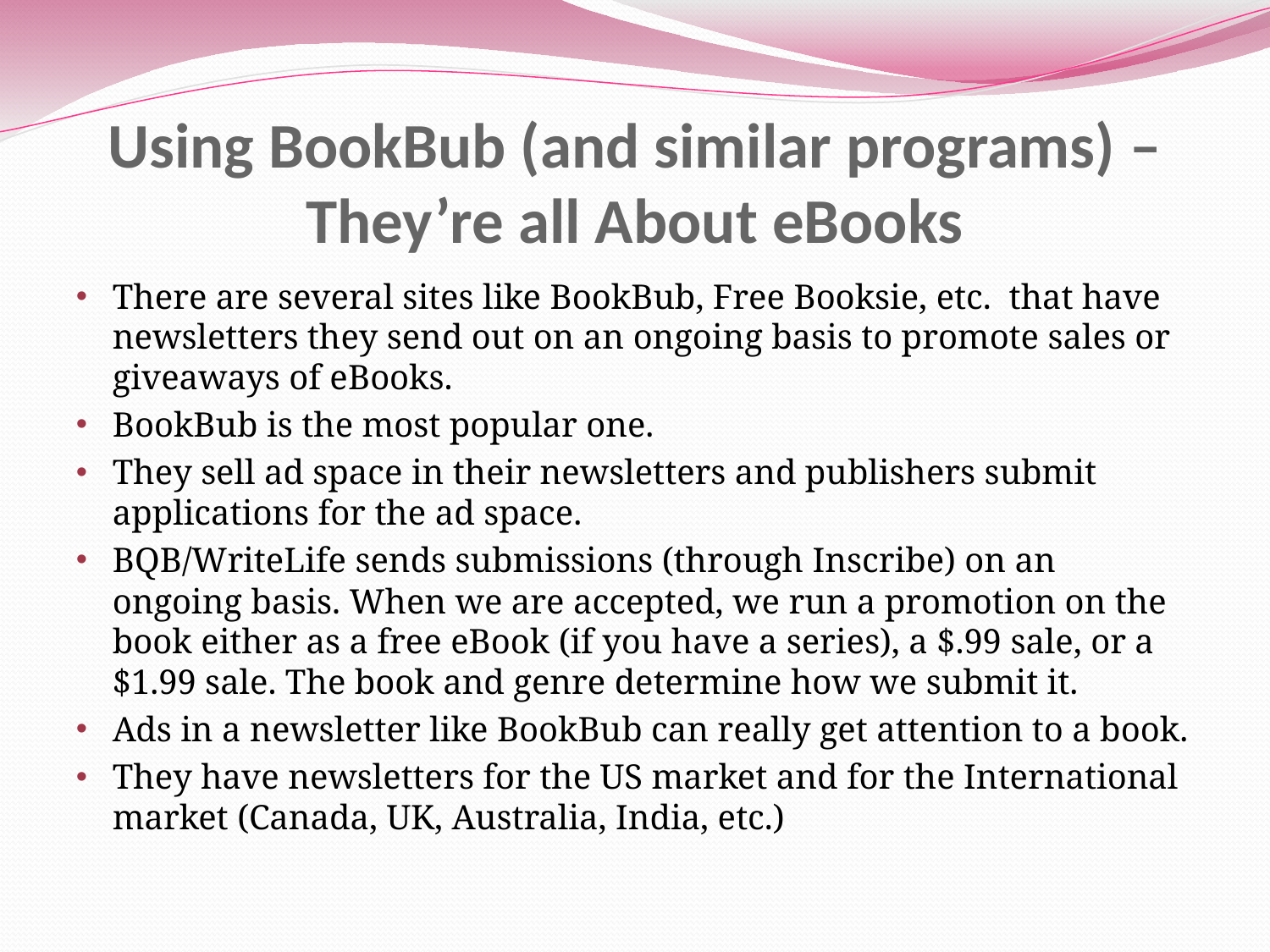

# Using BookBub (and similar programs) – They’re all About eBooks
There are several sites like BookBub, Free Booksie, etc.  that have newsletters they send out on an ongoing basis to promote sales or giveaways of eBooks.
BookBub is the most popular one.
They sell ad space in their newsletters and publishers submit applications for the ad space.
BQB/WriteLife sends submissions (through Inscribe) on an ongoing basis. When we are accepted, we run a promotion on the book either as a free eBook (if you have a series), a $.99 sale, or a $1.99 sale. The book and genre determine how we submit it.
Ads in a newsletter like BookBub can really get attention to a book.
They have newsletters for the US market and for the International market (Canada, UK, Australia, India, etc.)